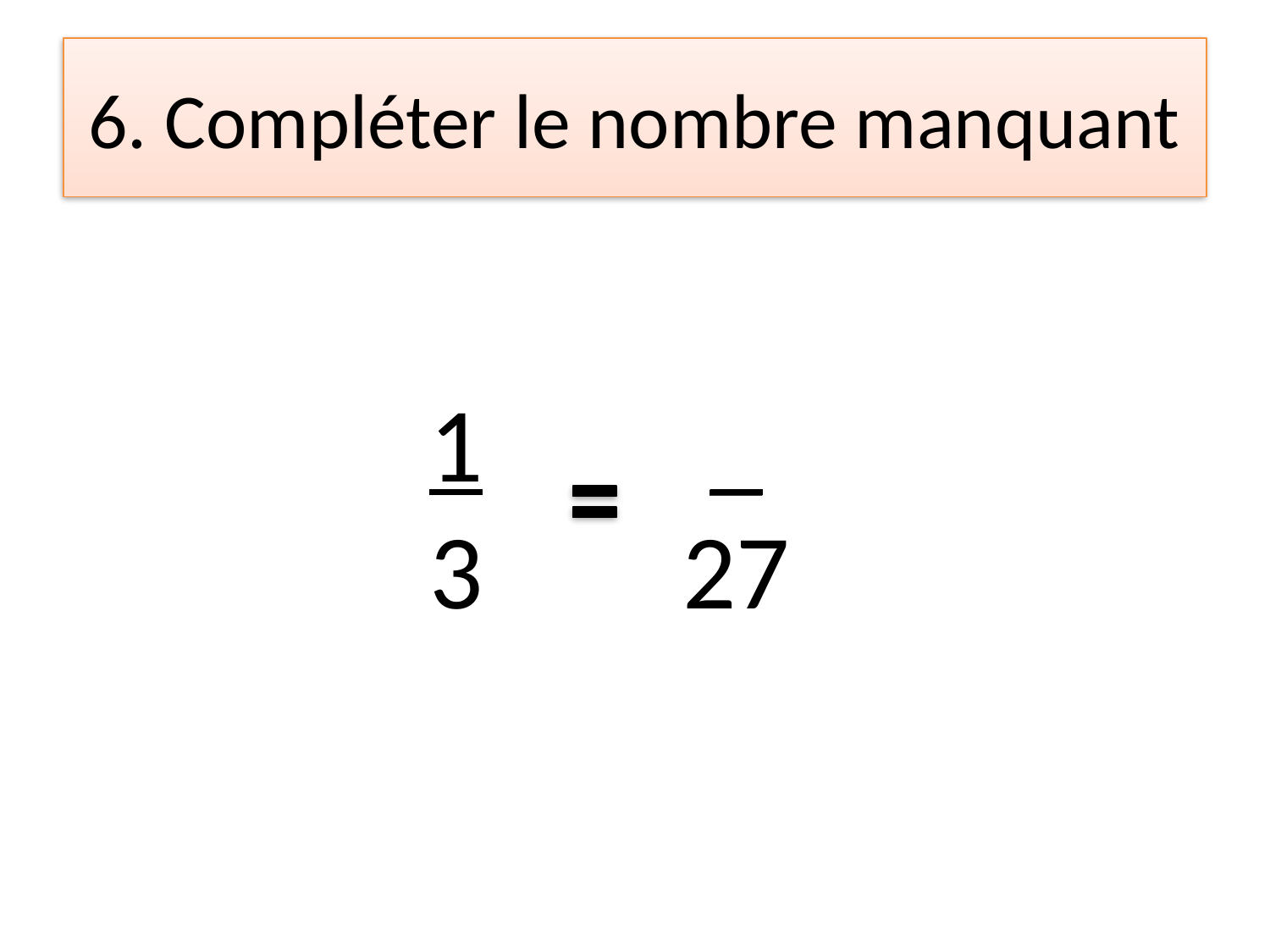

# 6. Compléter le nombre manquant
1
3
_
27